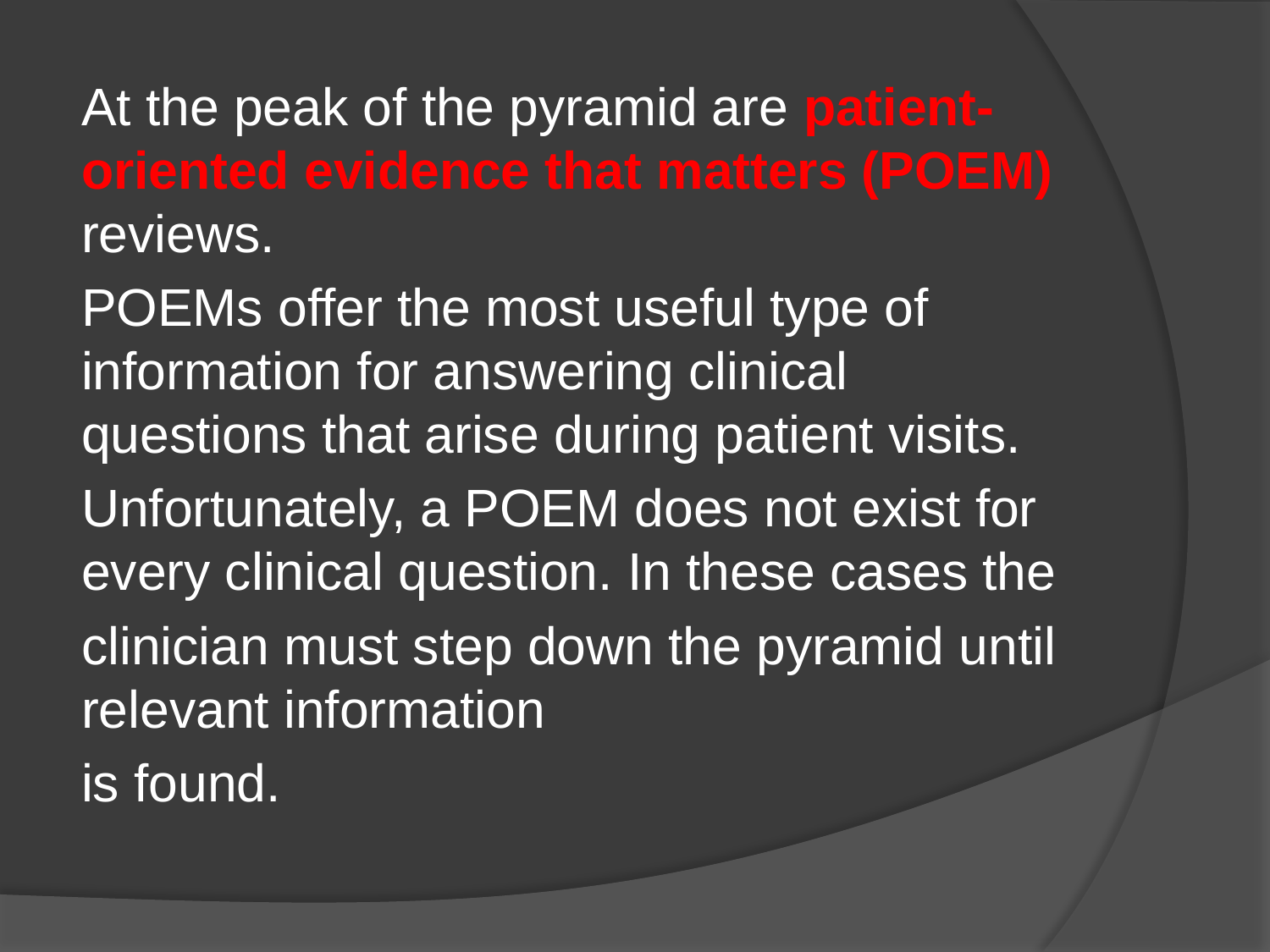

At the peak of the pyramid are patient-oriented evidence that matters (POEM) reviews.
POEMs offer the most useful type of information for answering clinical questions that arise during patient visits.
Unfortunately, a POEM does not exist for every clinical question. In these cases the
clinician must step down the pyramid until relevant information
is found.